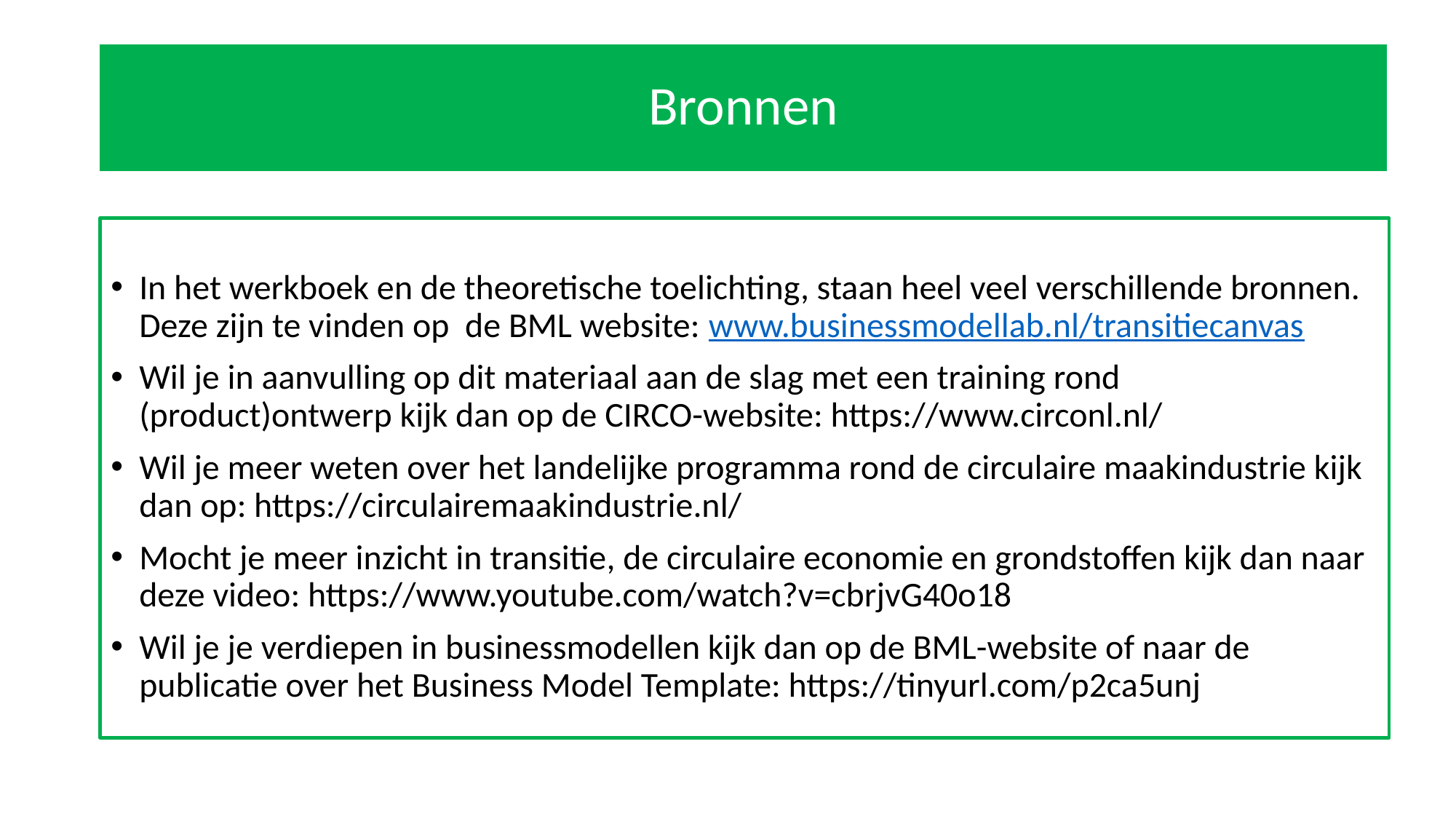

# Bronnen

In het werkboek en de theoretische toelichting, staan heel veel verschillende bronnen. Deze zijn te vinden op  de BML website: www.businessmodellab.nl/transitiecanvas
Wil je in aanvulling op dit materiaal aan de slag met een training rond (product)ontwerp kijk dan op de CIRCO-website: https://www.circonl.nl/
Wil je meer weten over het landelijke programma rond de circulaire maakindustrie kijk dan op: https://circulairemaakindustrie.nl/
Mocht je meer inzicht in transitie, de circulaire economie en grondstoffen kijk dan naar deze video: https://www.youtube.com/watch?v=cbrjvG40o18
Wil je je verdiepen in businessmodellen kijk dan op de BML-website of naar de publicatie over het Business Model Template: https://tinyurl.com/p2ca5unj